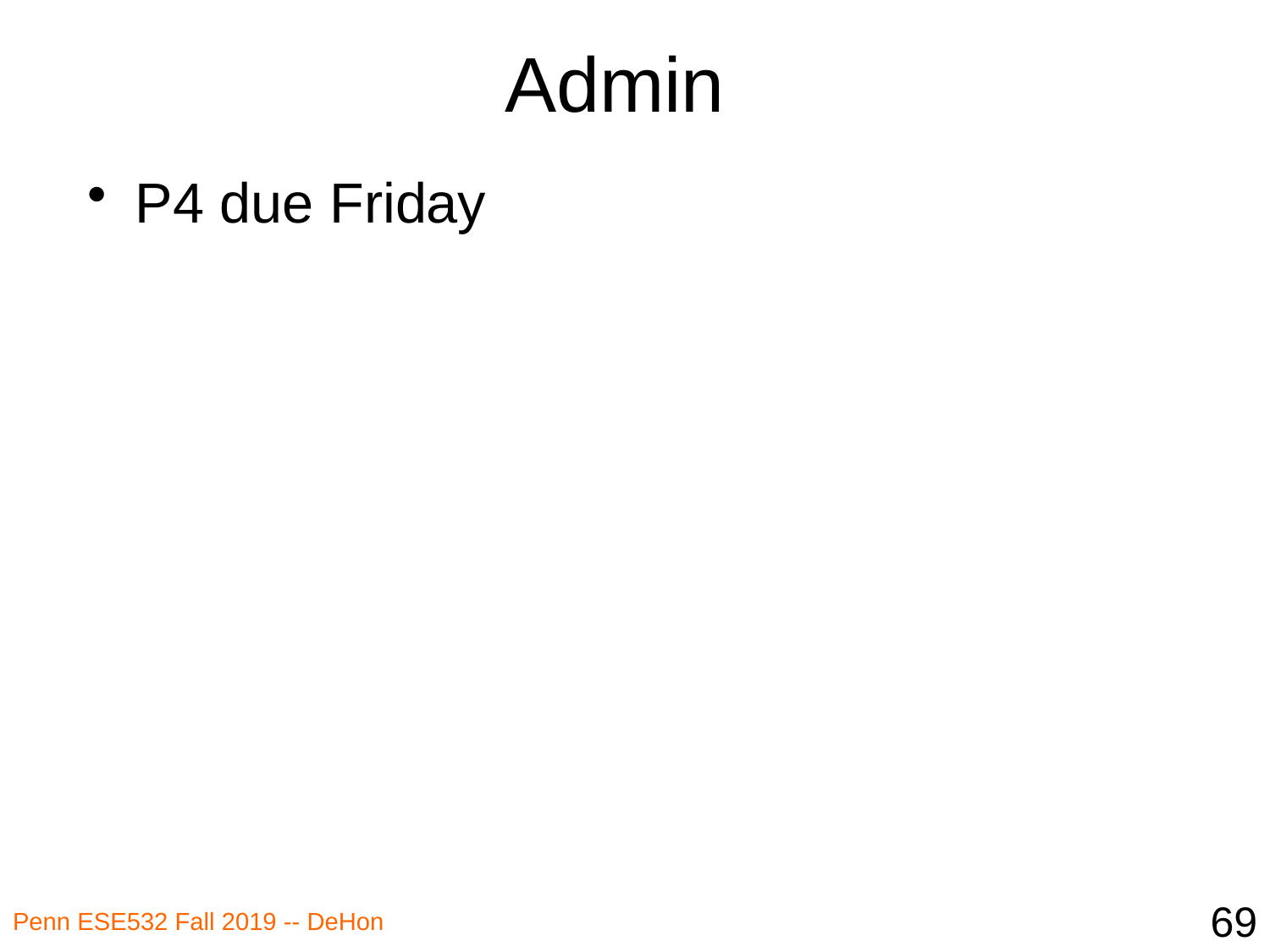

# Admin
P4 due Friday
69
Penn ESE532 Fall 2019 -- DeHon